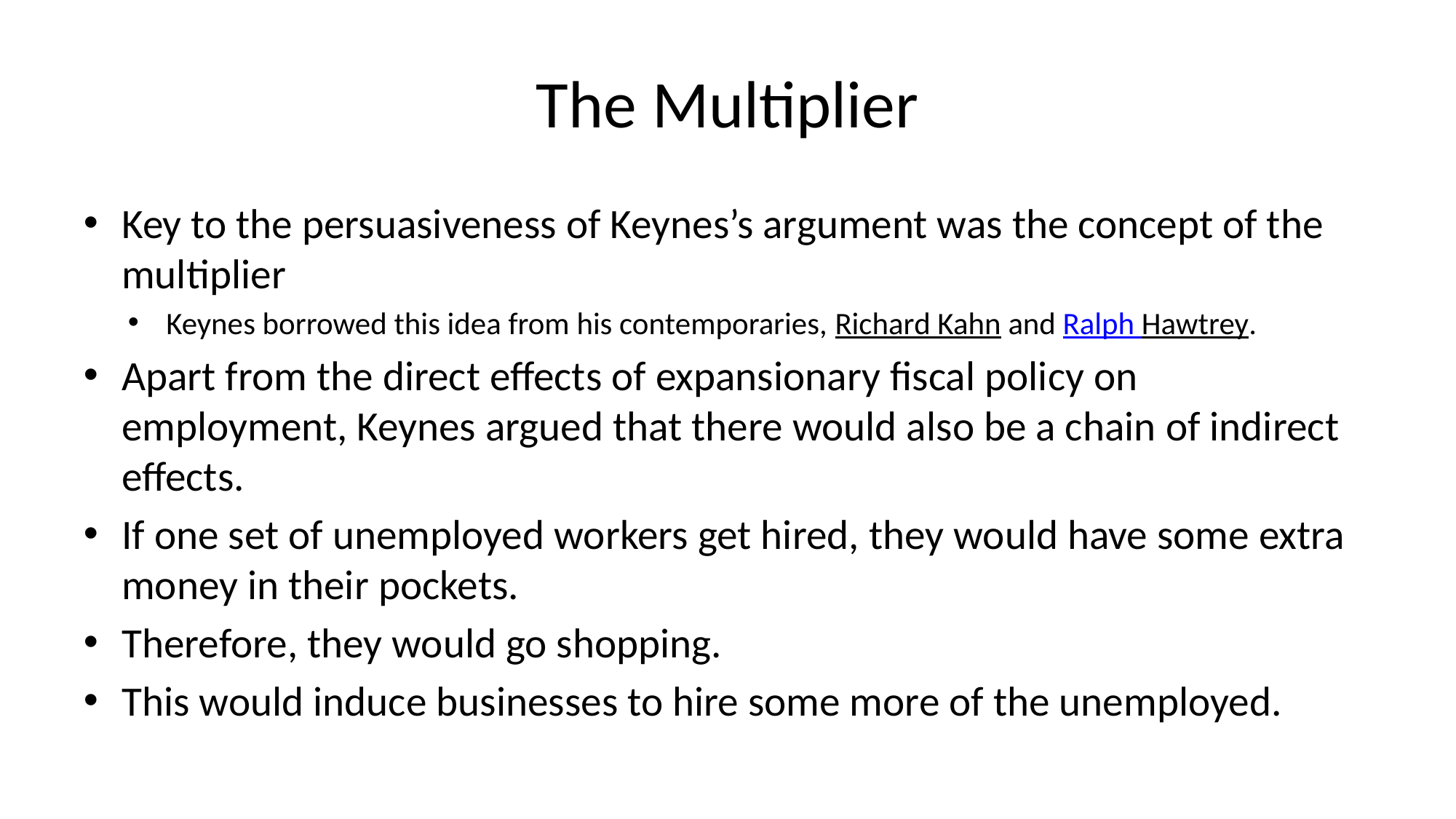

# The Multiplier
Key to the persuasiveness of Keynes’s argument was the concept of the multiplier
Keynes borrowed this idea from his contemporaries, Richard Kahn and Ralph Hawtrey.
Apart from the direct effects of expansionary fiscal policy on employment, Keynes argued that there would also be a chain of indirect effects.
If one set of unemployed workers get hired, they would have some extra money in their pockets.
Therefore, they would go shopping.
This would induce businesses to hire some more of the unemployed.